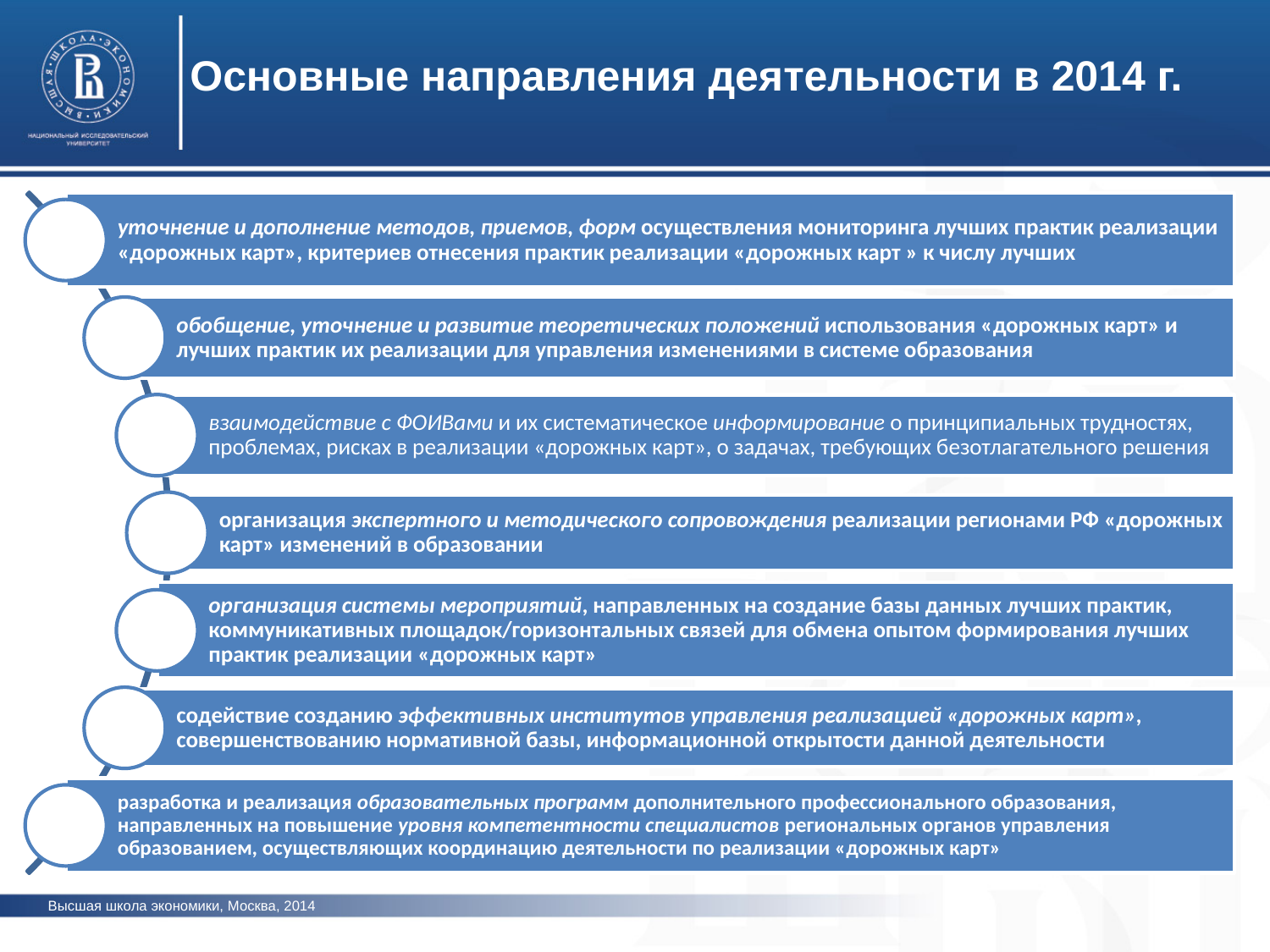

Основные направления деятельности в 2014 г.
уточнение и дополнение методов, приемов, форм осуществления мониторинга лучших практик реализации «дорожных карт», критериев отнесения практик реализации «дорожных карт » к числу лучших
обобщение, уточнение и развитие теоретических положений использования «дорожных карт» и лучших практик их реализации для управления изменениями в системе образования
взаимодействие с ФОИВами и их систематическое информирование о принципиальных трудностях, проблемах, рисках в реализации «дорожных карт», о задачах, требующих безотлагательного решения
организация экспертного и методического сопровождения реализации регионами РФ «дорожных карт» изменений в образовании
организация системы мероприятий, направленных на создание базы данных лучших практик, коммуникативных площадок/горизонтальных связей для обмена опытом формирования лучших практик реализации «дорожных карт»
содействие созданию эффективных институтов управления реализацией «дорожных карт», совершенствованию нормативной базы, информационной открытости данной деятельности
разработка и реализация образовательных программ дополнительного профессионального образования, направленных на повышение уровня компетентности специалистов региональных органов управления образованием, осуществляющих координацию деятельности по реализации «дорожных карт»
Высшая школа экономики, Москва, 2014